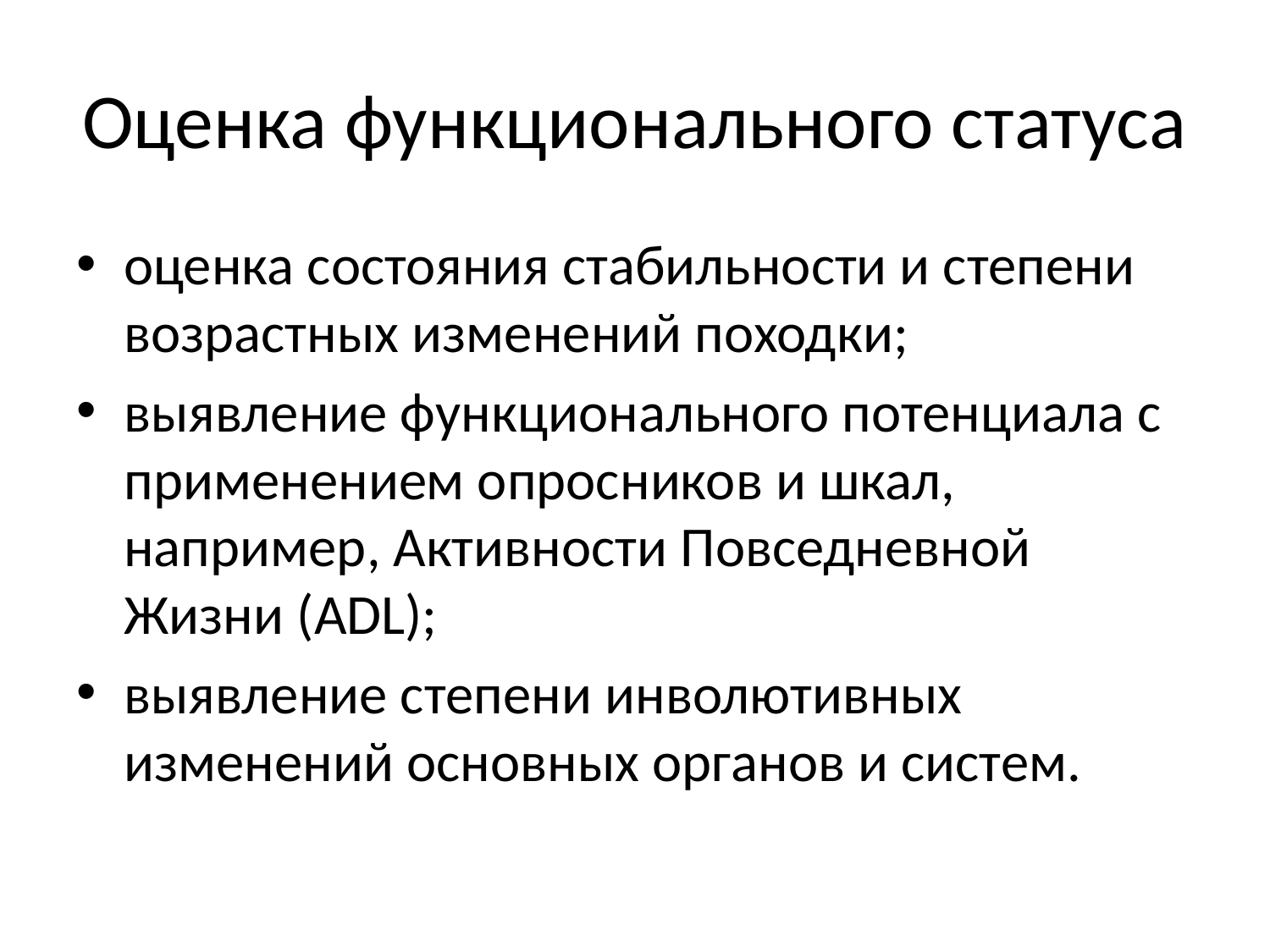

# Оценка функционального статуса
оценка состояния стабильности и степени возрастных изменений походки;
выявление функционального потенциала с применением опросников и шкал, например, Активности Повседневной Жизни (ADL);
выявление степени инволютивных изменений основных органов и систем.